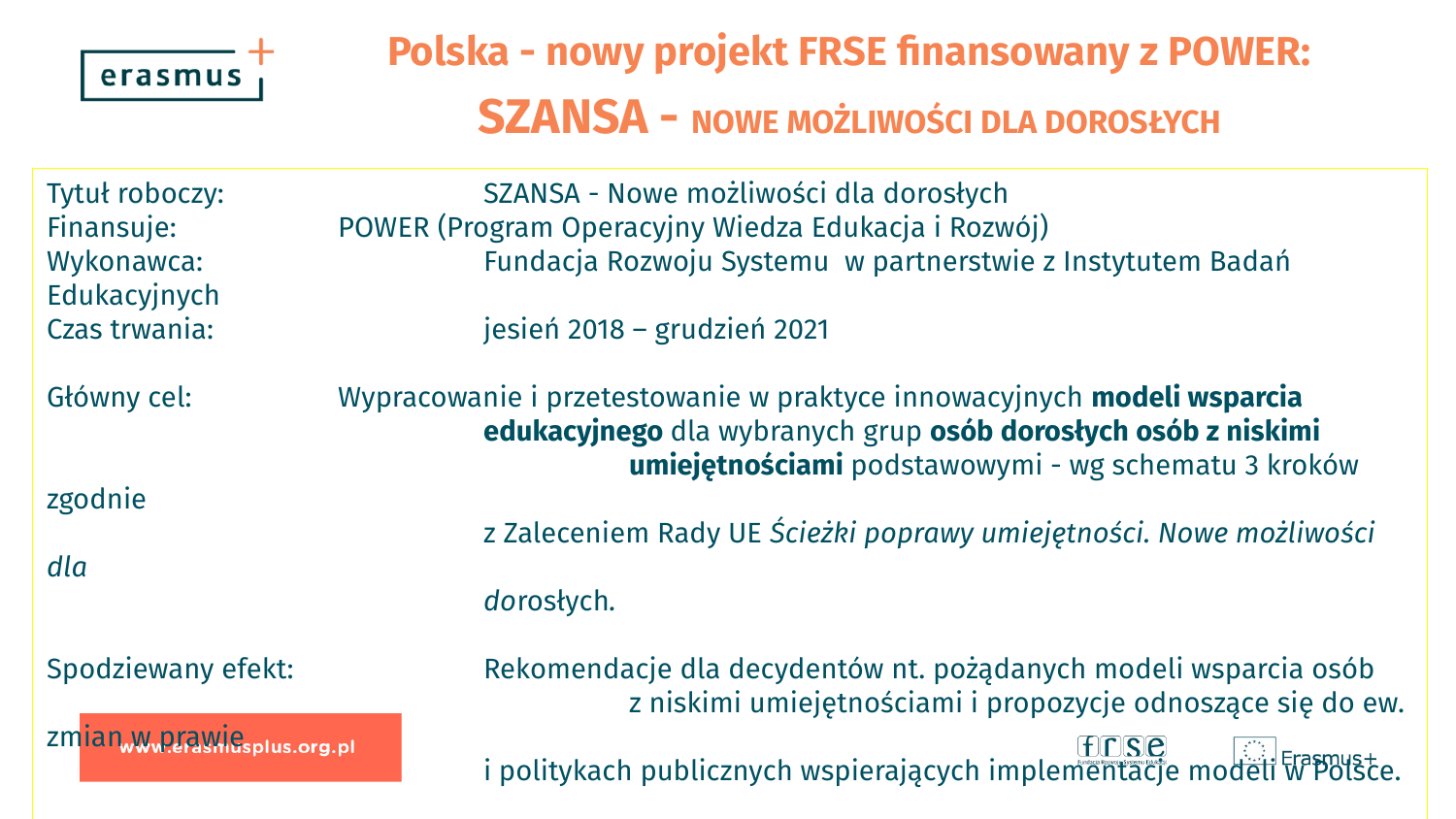

Polska - nowy projekt FRSE finansowany z POWER:
SZANSA - NOWE MOŻLIWOŚCI DLA DOROSŁYCH
Tytuł roboczy:  		SZANSA - Nowe możliwości dla dorosłych
Finansuje:		POWER (Program Operacyjny Wiedza Edukacja i Rozwój)
Wykonawca:    		Fundacja Rozwoju Systemu  w partnerstwie z Instytutem Badań Edukacyjnych
Czas trwania:		jesień 2018 – grudzień 2021

Główny cel:		Wypracowanie i przetestowanie w praktyce innowacyjnych modeli wsparcia 				edukacyjnego dla wybranych grup osób dorosłych osób z niskimi 					umiejętnościami podstawowymi - wg schematu 3 kroków zgodnie
			z Zaleceniem Rady UE Ścieżki poprawy umiejętności. Nowe możliwości dla
			dorosłych.

Spodziewany efekt:		Rekomendacje dla decydentów nt. pożądanych modeli wsparcia osób 				z niskimi umiejętnościami i propozycje odnoszące się do ew. zmian w prawie
			i politykach publicznych wspierających implementacje modeli w Polsce.